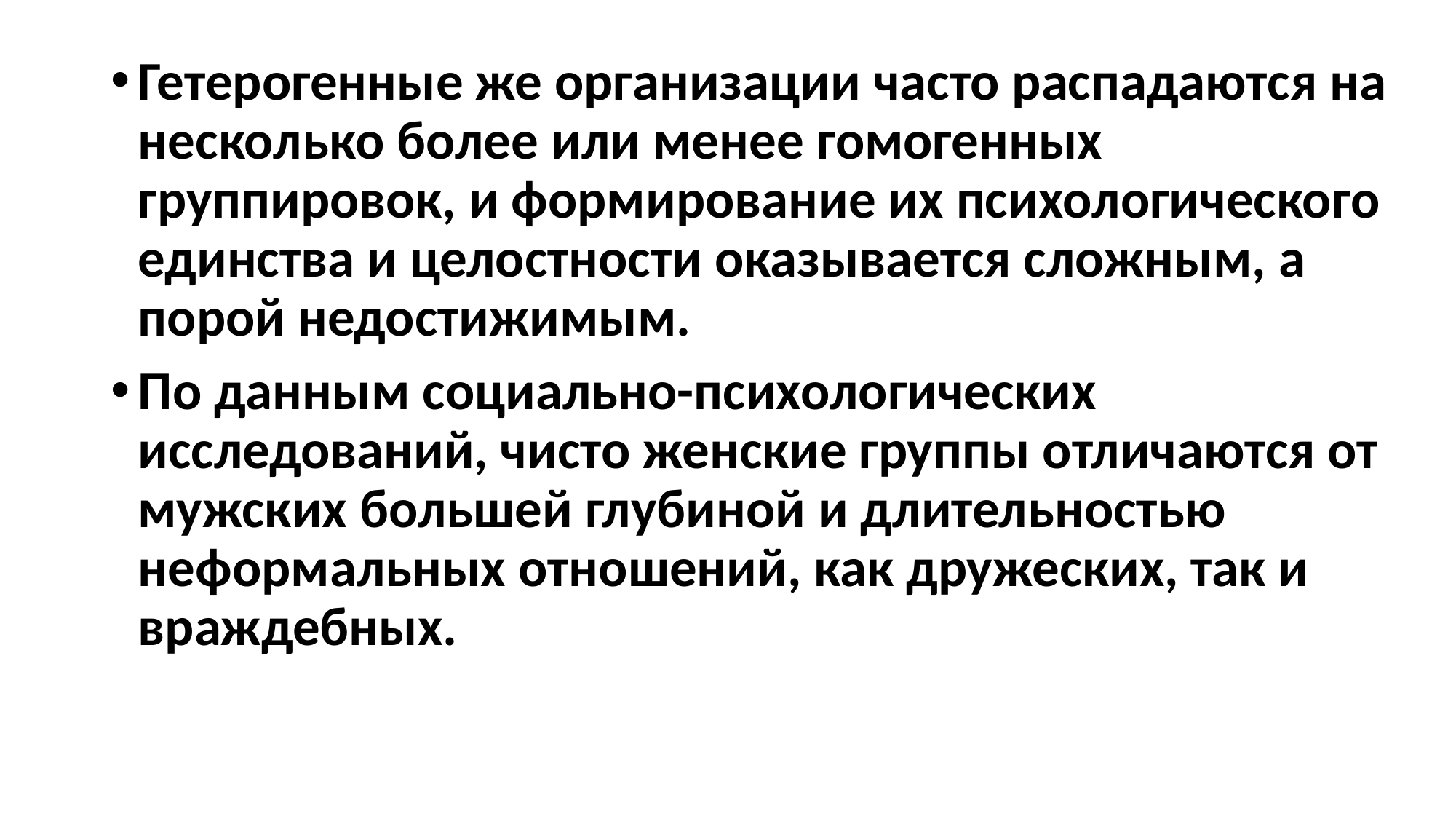

Гетерогенные же организации часто распадаются на несколько более или менее гомогенных группировок, и формирование их психологического единства и целостности оказывается сложным, а порой недостижимым.
По данным социально-психологических исследований, чисто женские группы отличаются от мужских большей глубиной и длительностью неформальных отношений, как дружеских, так и враждебных.